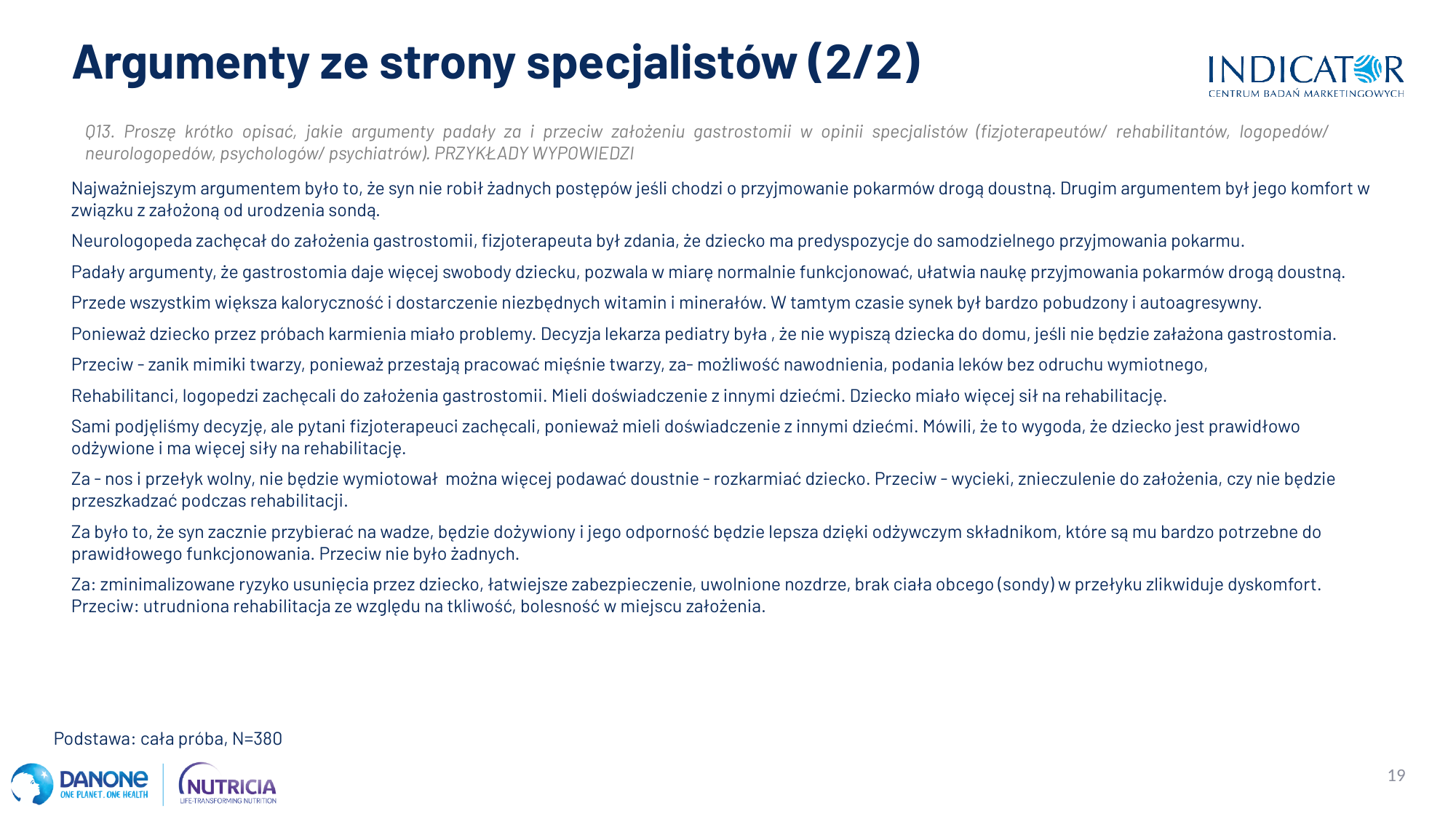

Argumenty ze strony specjalistów (2/2)
Q13. Proszę krótko opisać, jakie argumenty padały za i przeciw założeniu gastrostomii w opinii specjalistów (fizjoterapeutów/ rehabilitantów, logopedów/ neurologopedów, psychologów/ psychiatrów). PRZYKŁADY WYPOWIEDZI
Najważniejszym argumentem było to, że syn nie robił żadnych postępów jeśli chodzi o przyjmowanie pokarmów drogą doustną. Drugim argumentem był jego komfort w związku z założoną od urodzenia sondą.
Neurologopeda zachęcał do założenia gastrostomii, fizjoterapeuta był zdania, że dziecko ma predyspozycje do samodzielnego przyjmowania pokarmu.
Padały argumenty, że gastrostomia daje więcej swobody dziecku, pozwala w miarę normalnie funkcjonować, ułatwia naukę przyjmowania pokarmów drogą doustną.
Przede wszystkim większa kaloryczność i dostarczenie niezbędnych witamin i minerałów. W tamtym czasie synek był bardzo pobudzony i autoagresywny.
Ponieważ dziecko przez próbach karmienia miało problemy. Decyzja lekarza pediatry była , że nie wypiszą dziecka do domu, jeśli nie będzie załażona gastrostomia.
Przeciw - zanik mimiki twarzy, ponieważ przestają pracować mięśnie twarzy, za- możliwość nawodnienia, podania leków bez odruchu wymiotnego,
Rehabilitanci, logopedzi zachęcali do założenia gastrostomii. Mieli doświadczenie z innymi dziećmi. Dziecko miało więcej sił na rehabilitację.
Sami podjęliśmy decyzję, ale pytani fizjoterapeuci zachęcali, ponieważ mieli doświadczenie z innymi dziećmi. Mówili, że to wygoda, że dziecko jest prawidłowo odżywione i ma więcej siły na rehabilitację.
Za - nos i przełyk wolny, nie będzie wymiotował  można więcej podawać doustnie - rozkarmiać dziecko. Przeciw - wycieki, znieczulenie do założenia, czy nie będzie przeszkadzać podczas rehabilitacji.
Za było to, że syn zacznie przybierać na wadze, będzie dożywiony i jego odporność będzie lepsza dzięki odżywczym składnikom, które są mu bardzo potrzebne do prawidłowego funkcjonowania. Przeciw nie było żadnych.
Za: zminimalizowane ryzyko usunięcia przez dziecko, łatwiejsze zabezpieczenie, uwolnione nozdrze, brak ciała obcego (sondy) w przełyku zlikwiduje dyskomfort. Przeciw: utrudniona rehabilitacja ze względu na tkliwość, bolesność w miejscu założenia.
Podstawa: cała próba, N=380
19